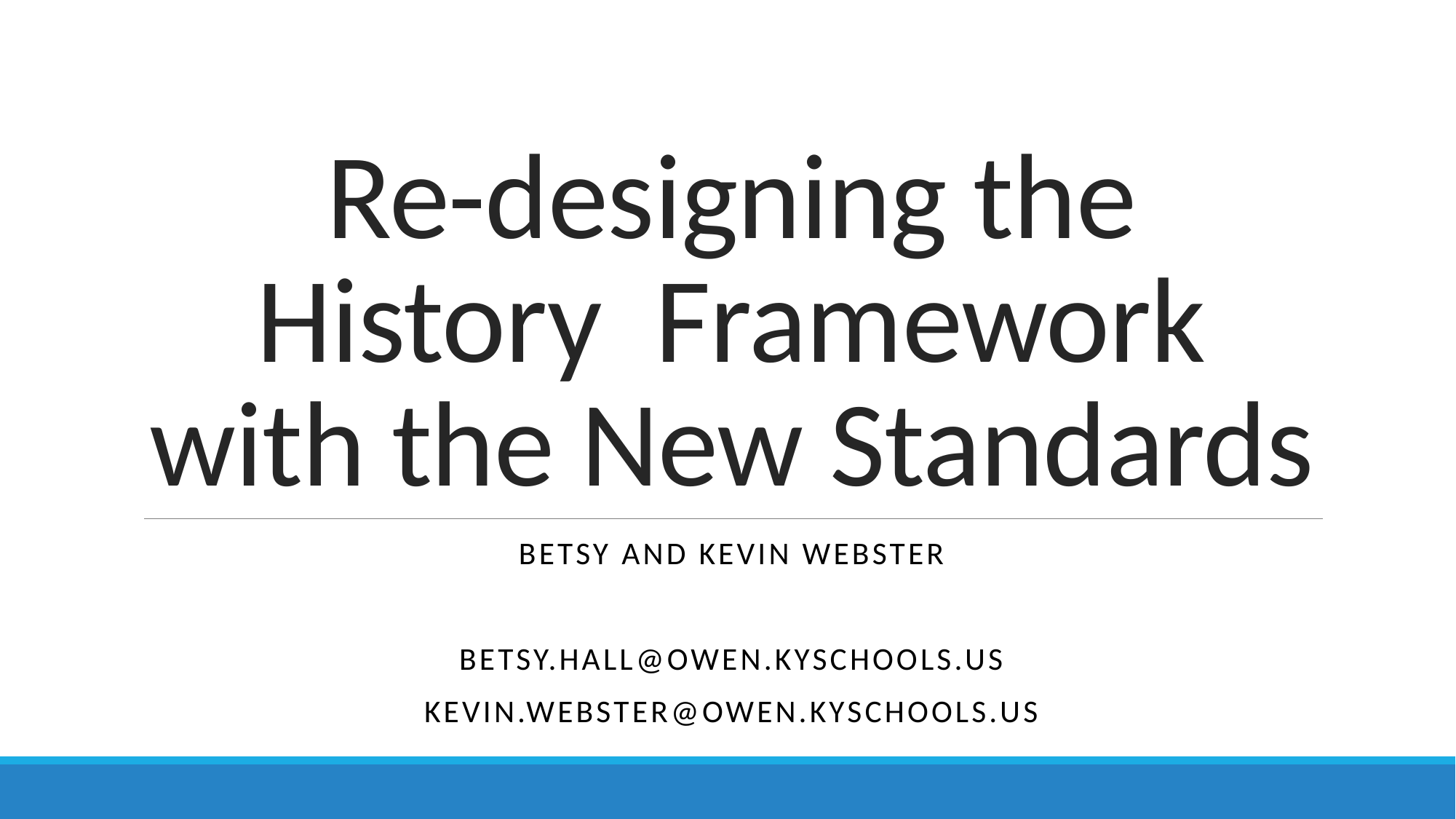

# Re-designing the History  Framework with the New Standards
Betsy and Kevin Webster

Betsy.hall@owen.kyschools.us
Kevin.webster@owen.kyschools.us